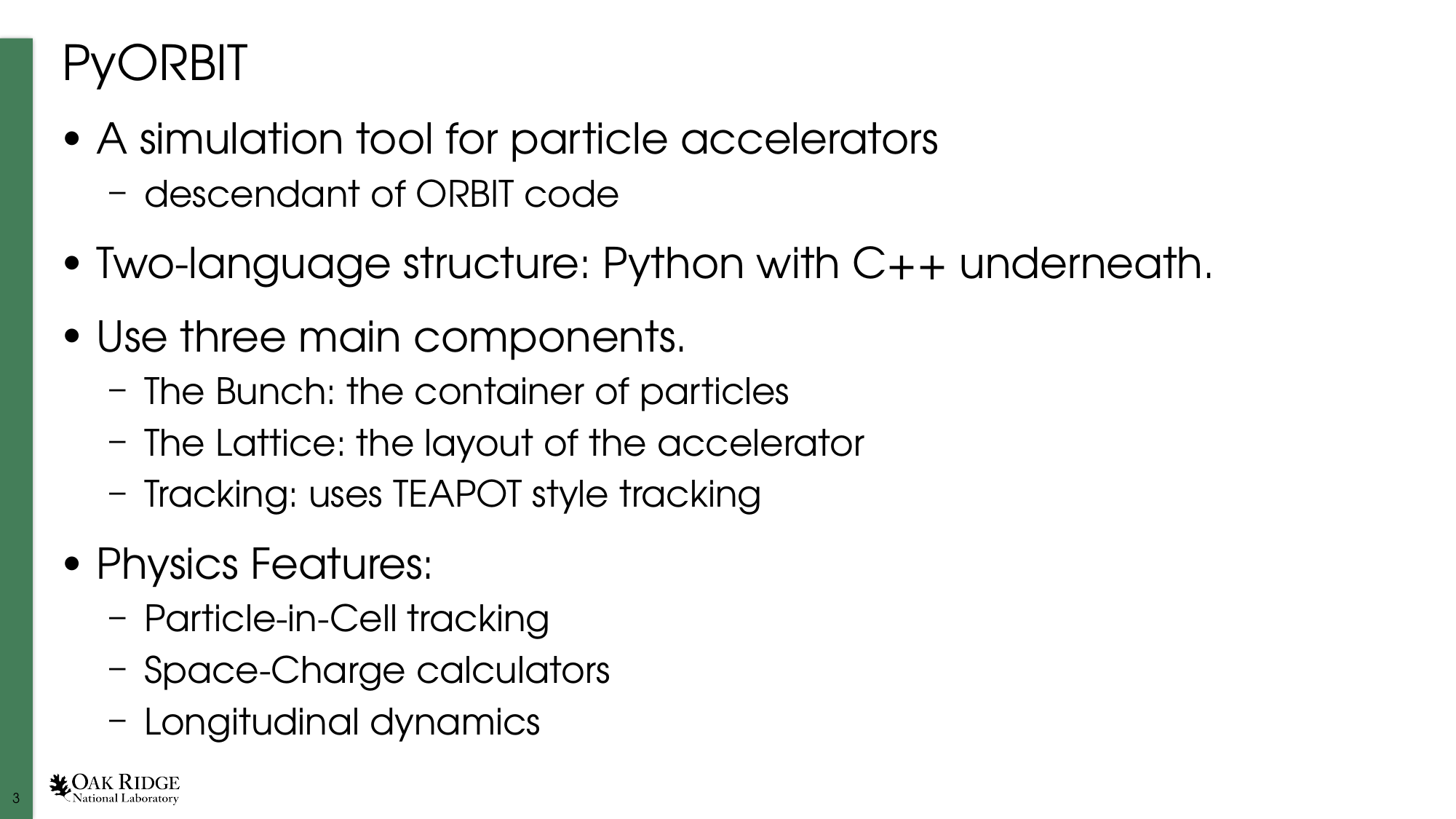

# PyORBIT
A simulation tool for particle accelerators
descendant of ORBIT code
Two-language structure: Python with C++ underneath.
Use three main components.
The Bunch: the container of particles
The Lattice: the layout of the accelerator
Tracking: uses TEAPOT style tracking
Physics Features:
Particle-in-Cell tracking
Space-Charge calculators
Longitudinal dynamics